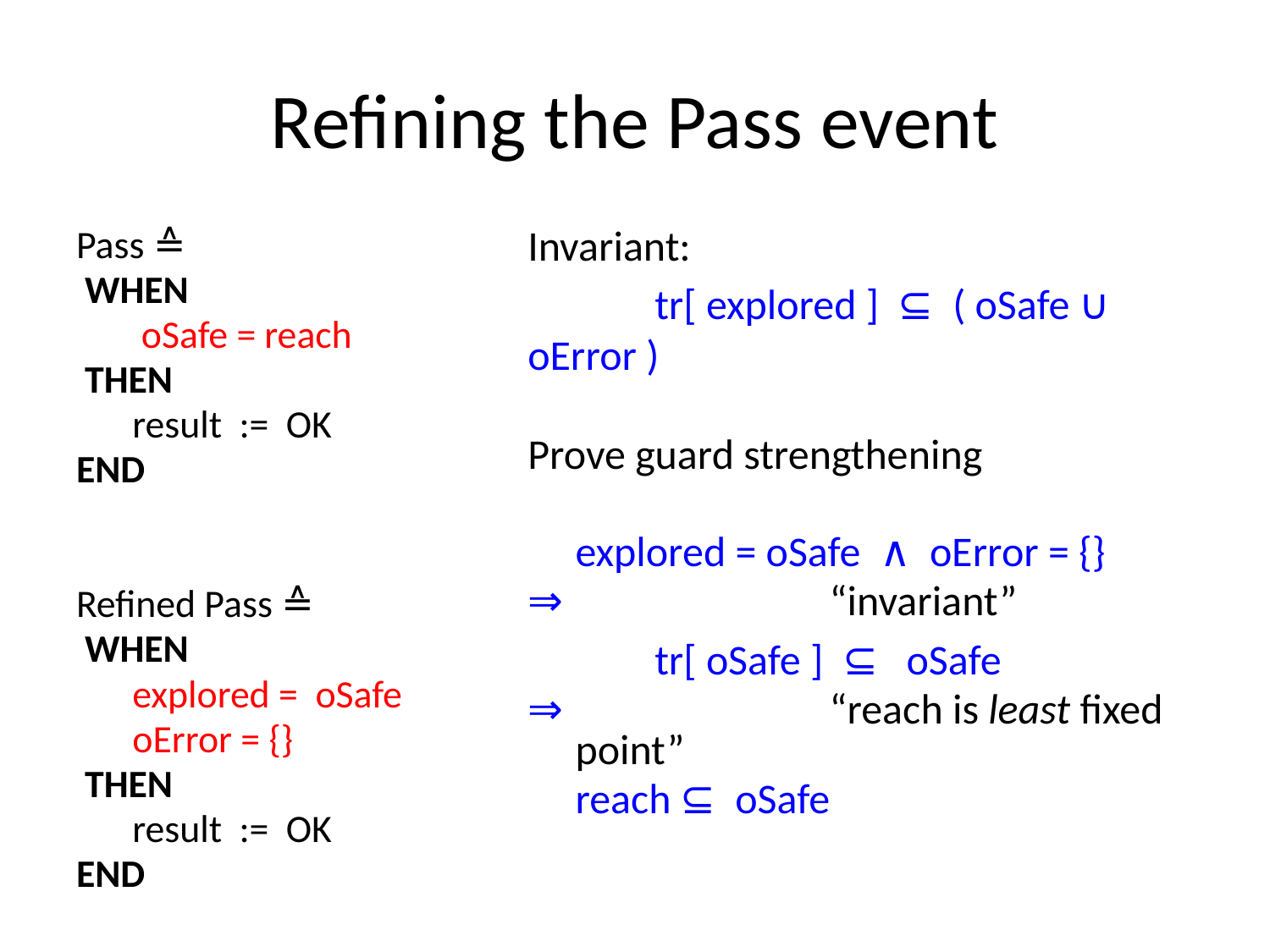

# Refining the Pass event
Pass ≙
 WHEN
	  oSafe = reach
 THEN
	 result  :=  OK
END

Refined Pass ≙
 WHEN
	 explored =  oSafe
	 oError = {}
 THEN
	 result  :=  OK
END
Invariant:
	tr[ explored ]  ⊆  ( oSafe ∪ oError )

Prove guard strengthening

	explored = oSafe  ∧  oError = {}
⇒   		“invariant”
	tr[ oSafe ]  ⊆   oSafe
⇒			“reach is least fixed point”
	reach ⊆  oSafe